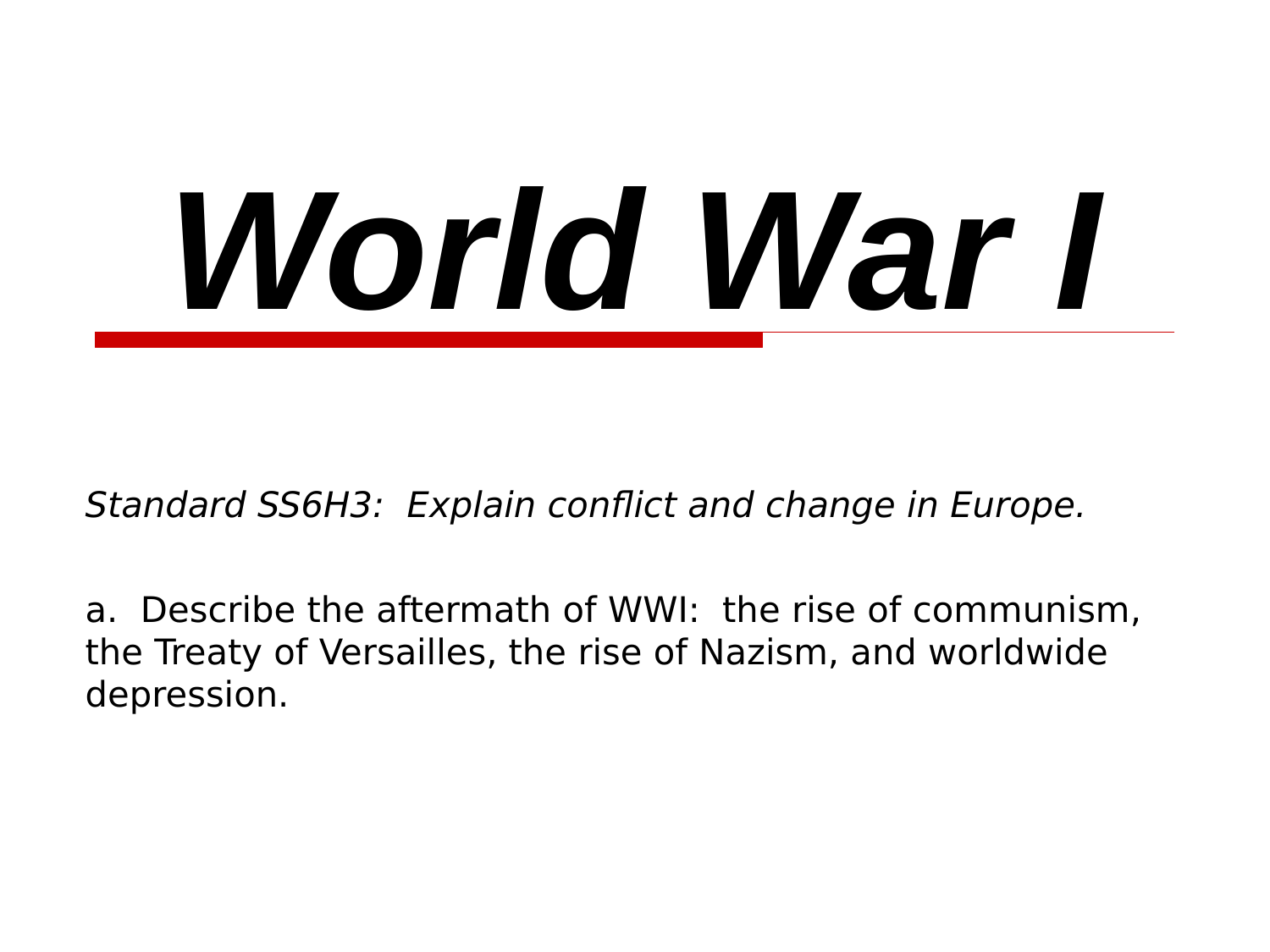

# World War I
Standard SS6H3:  Explain conflict and change in Europe.

a.  Describe the aftermath of WWI:  the rise of communism, the Treaty of Versailles, the rise of Nazism, and worldwide depression.